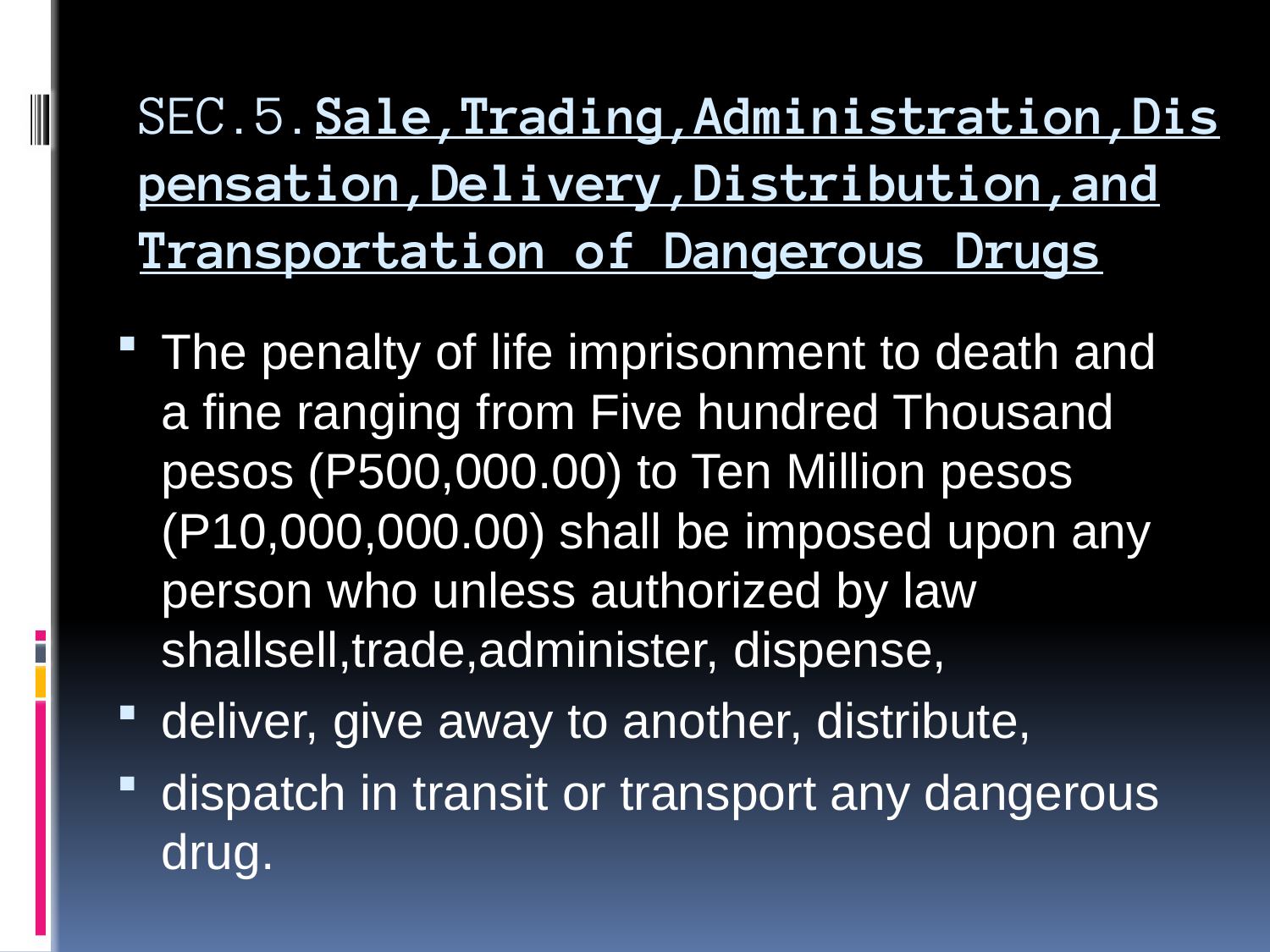

# SEC.5.Sale,Trading,Administration,Dispensation,Delivery,Distribution,and Transportation of Dangerous Drugs
The penalty of life imprisonment to death and a fine ranging from Five hundred Thousand pesos (P500,000.00) to Ten Million pesos (P10,000,000.00) shall be imposed upon any person who unless authorized by law shallsell,trade,administer, dispense,
deliver, give away to another, distribute,
dispatch in transit or transport any dangerous drug.